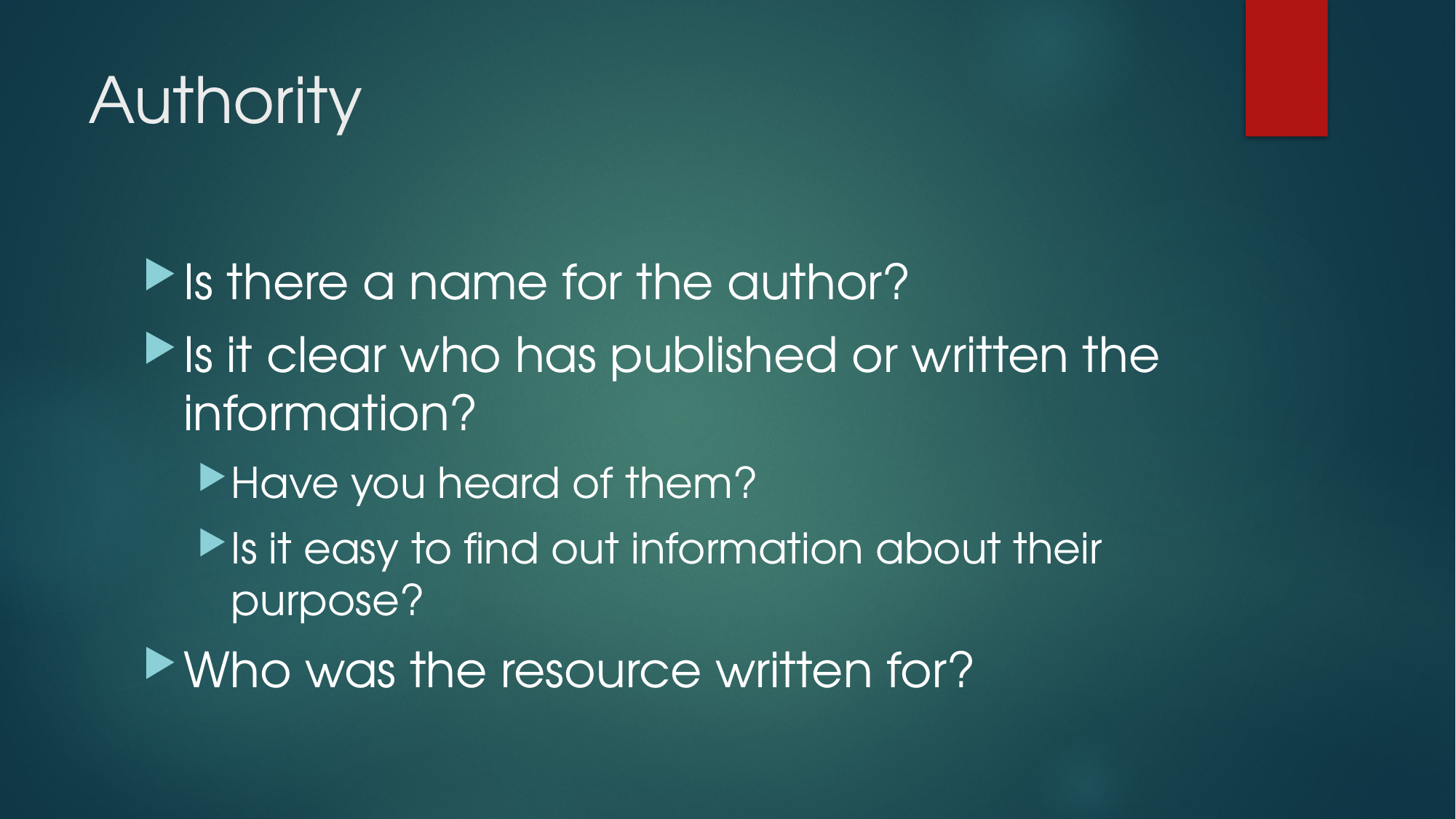

# Authority
Is there a name for the author?
Is it clear who has published or written the information?
Have you heard of them?
Is it easy to find out information about their purpose?
Who was the resource written for?